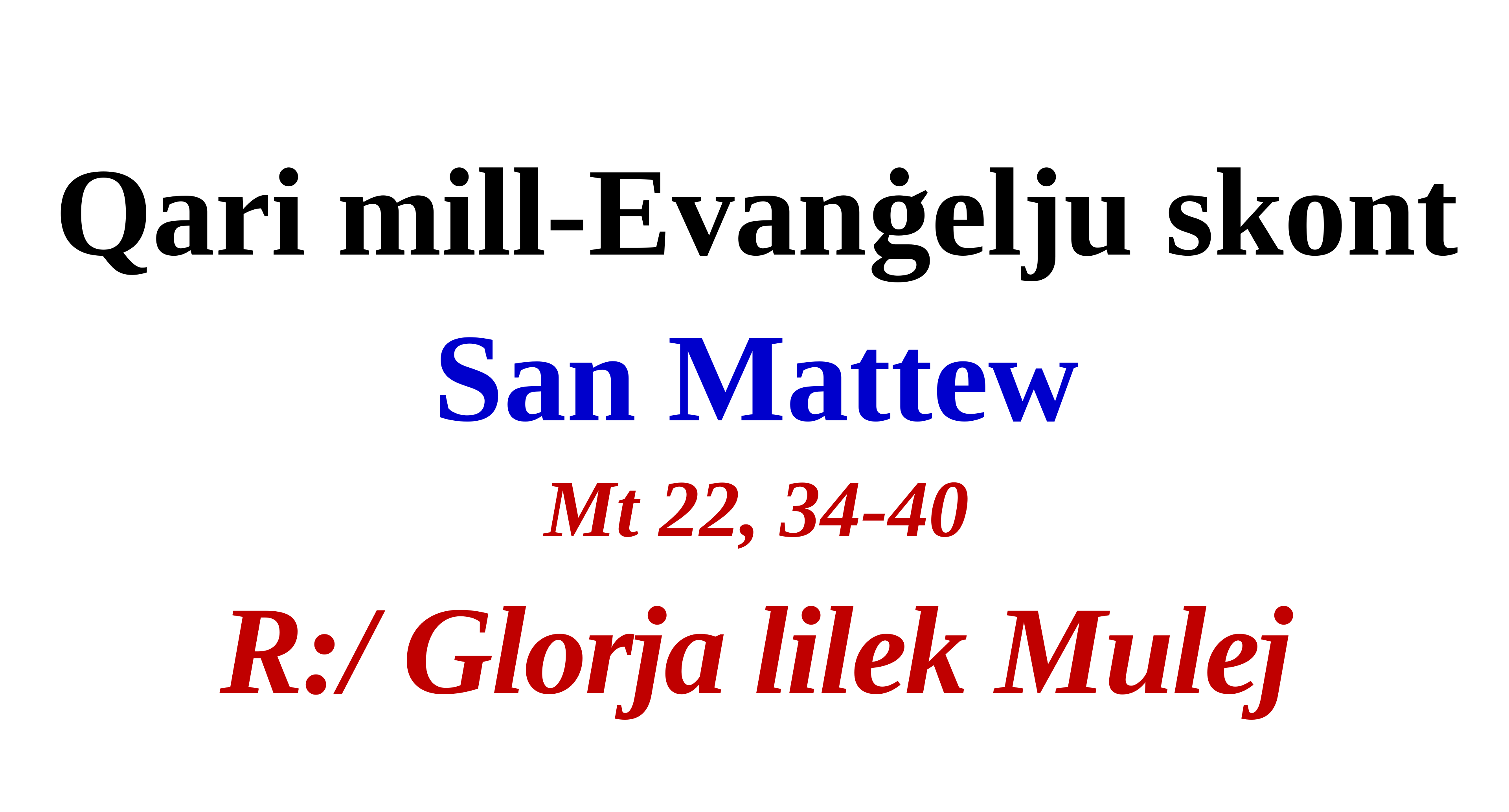

Qari mill-Evanġelju skont
San Mattew
Mt 22, 34-40
R:/ Glorja lilek Mulej